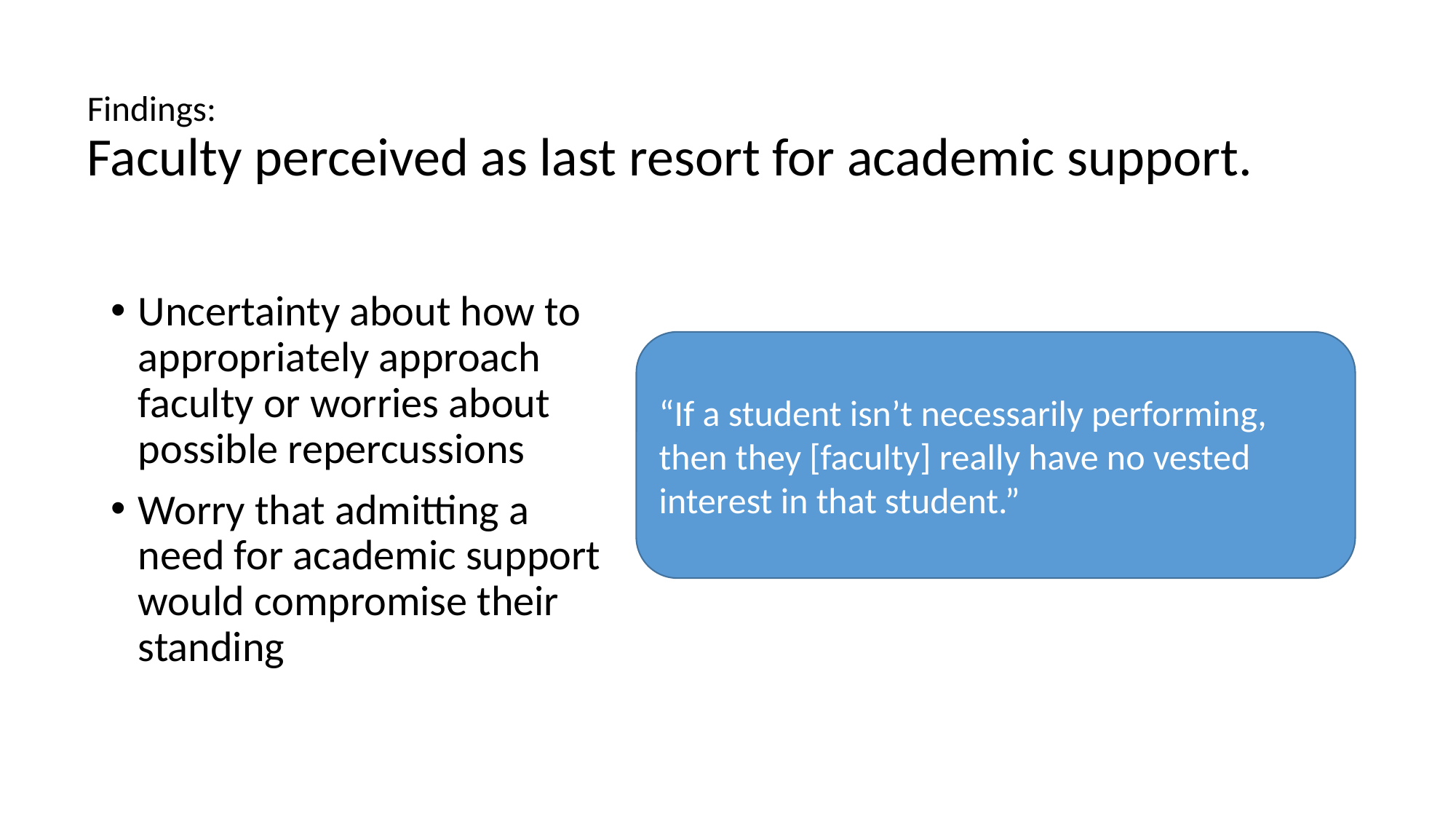

Findings:
Faculty perceived as last resort for academic support.

Uncertainty about how to appropriately approach faculty or worries about possible repercussions
Worry that admitting a need for academic support would compromise their standing
“If a student isn’t necessarily performing, then they [faculty] really have no vested interest in that student.”